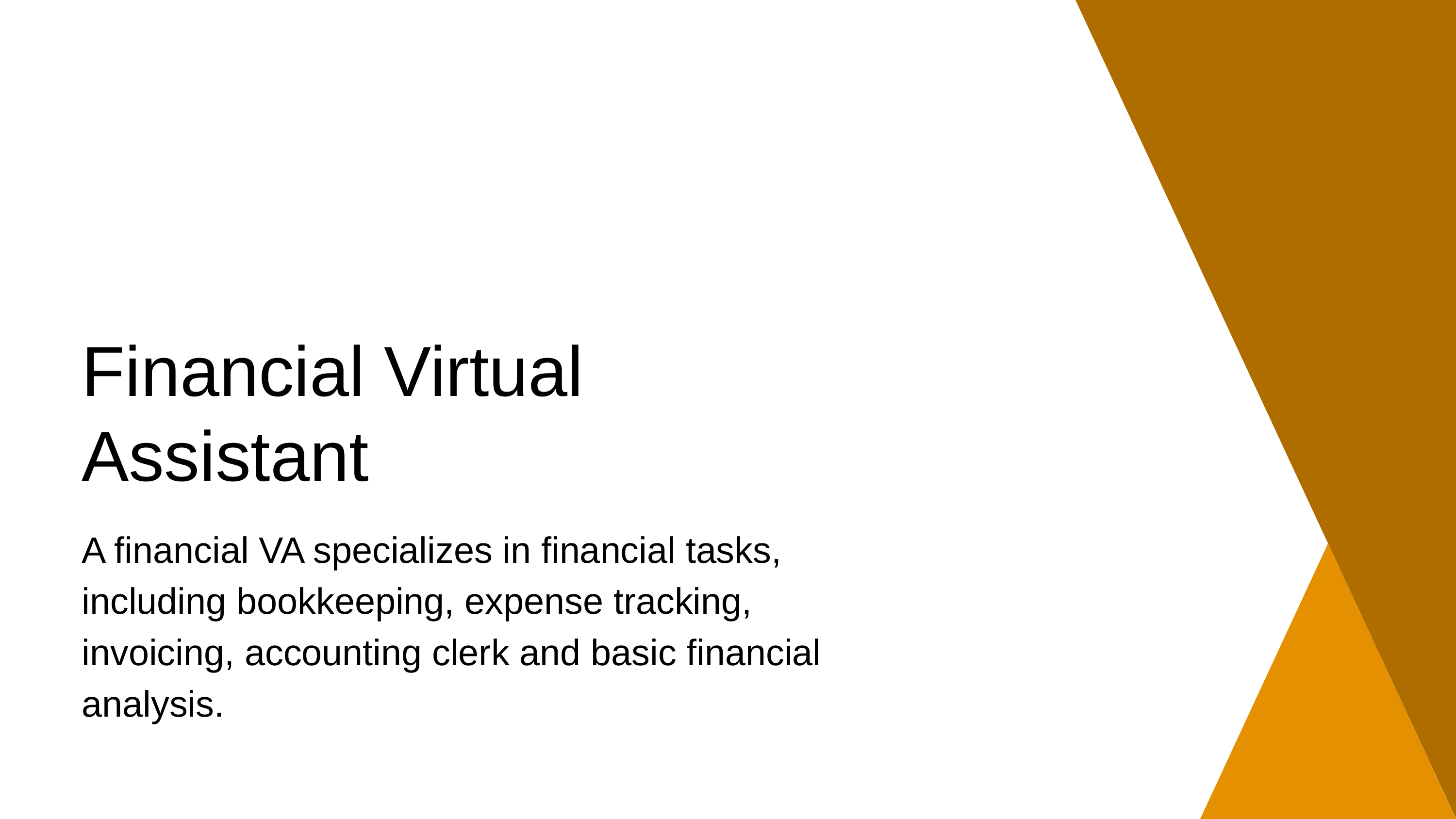

Financial Virtual Assistant
A financial VA specializes in financial tasks, including bookkeeping, expense tracking, invoicing, accounting clerk and basic financial analysis.